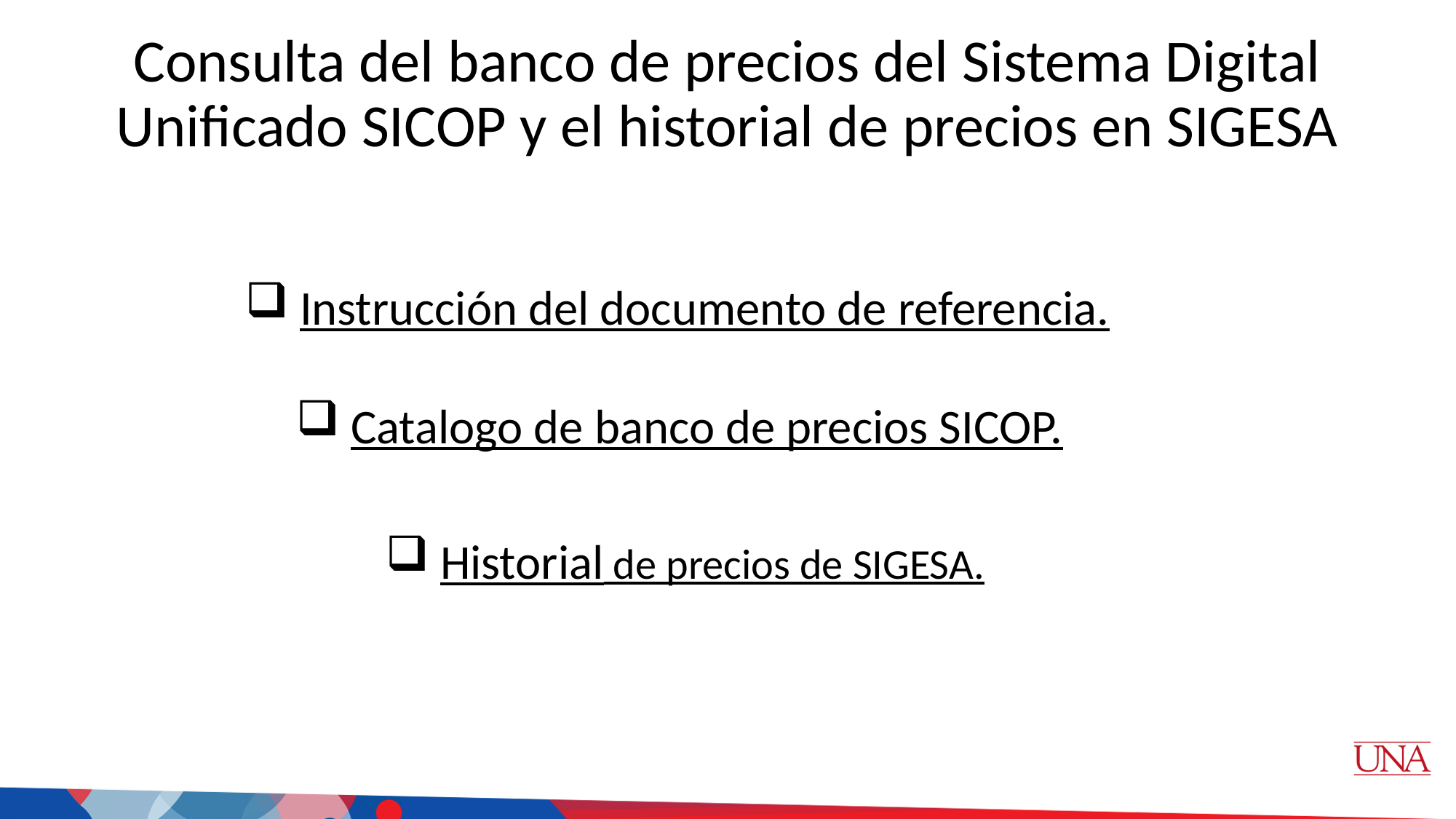

# Consulta del banco de precios del Sistema Digital Unificado SICOP y el historial de precios en SIGESA
Instrucción del documento de referencia.
Catalogo de banco de precios SICOP.
Historial de precios de SIGESA.